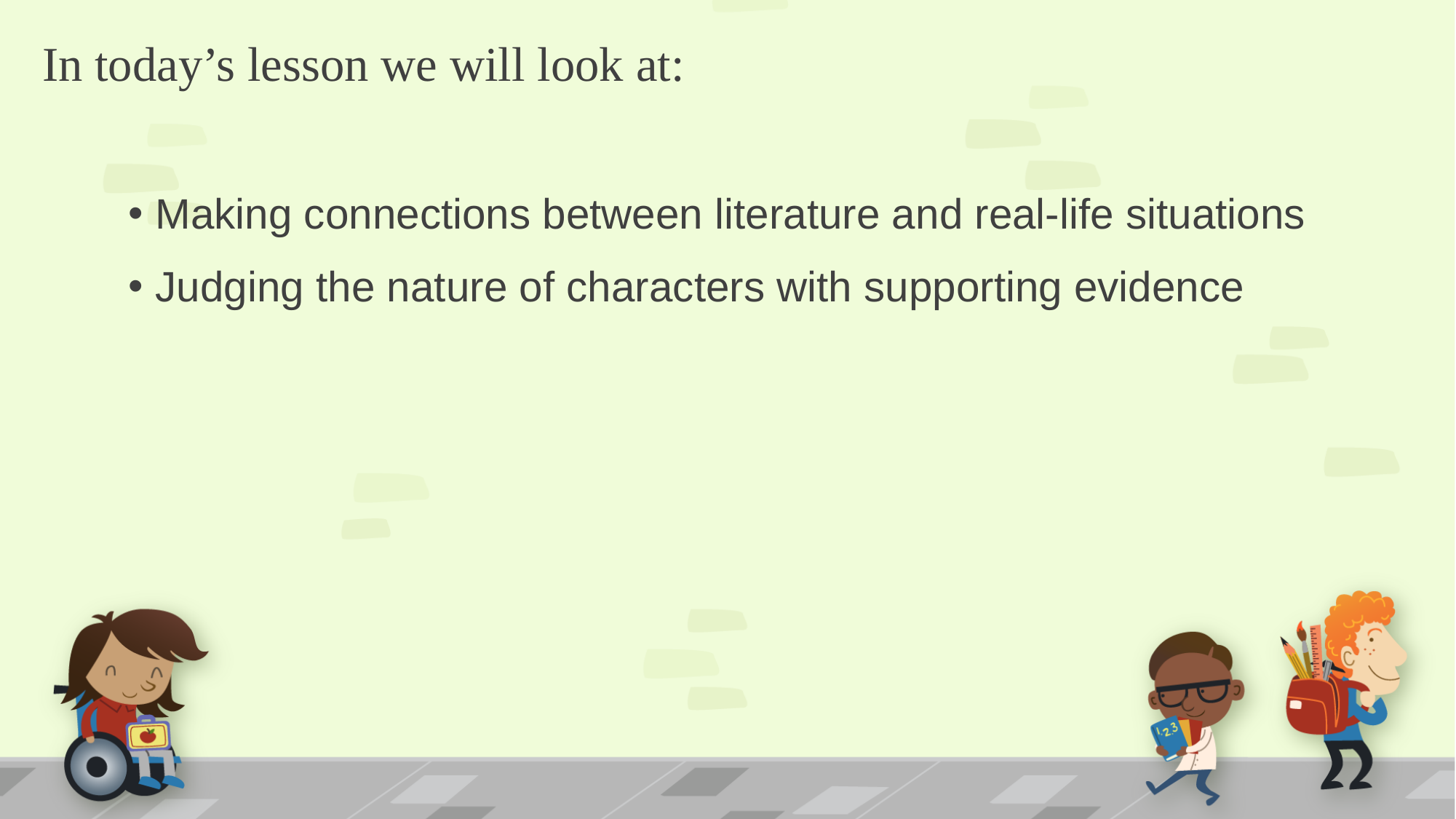

# In today’s lesson we will look at:

Making connections between literature and real-life situations
Judging the nature of characters with supporting evidence